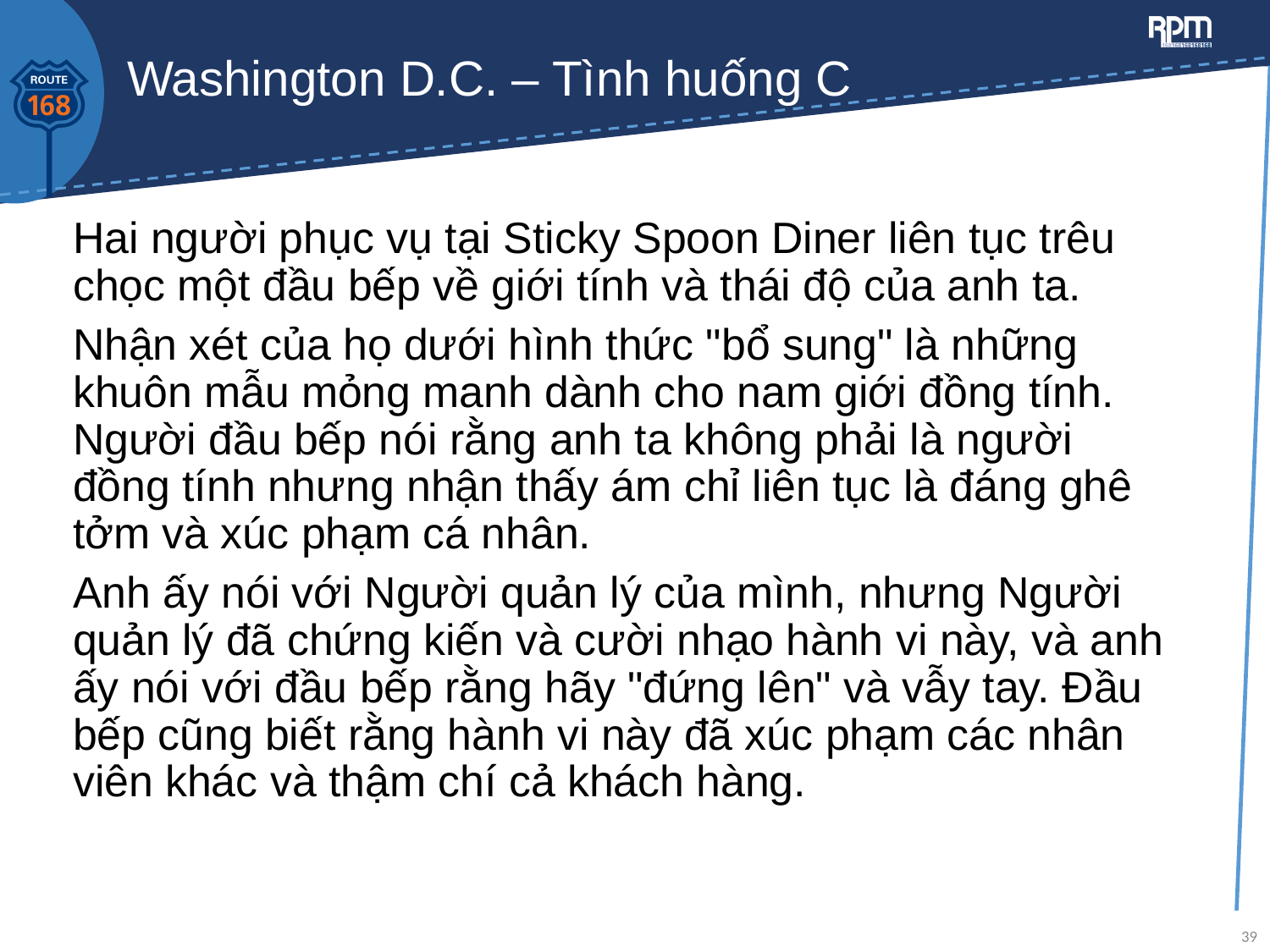

# Washington D.C. – Tình huống C
Hai người phục vụ tại Sticky Spoon Diner liên tục trêu chọc một đầu bếp về giới tính và thái độ của anh ta.
Nhận xét của họ dưới hình thức "bổ sung" là những khuôn mẫu mỏng manh dành cho nam giới đồng tính. Người đầu bếp nói rằng anh ta không phải là người đồng tính nhưng nhận thấy ám chỉ liên tục là đáng ghê tởm và xúc phạm cá nhân.
Anh ấy nói với Người quản lý của mình, nhưng Người quản lý đã chứng kiến và cười nhạo hành vi này, và anh ấy nói với đầu bếp rằng hãy "đứng lên" và vẫy tay. Đầu bếp cũng biết rằng hành vi này đã xúc phạm các nhân viên khác và thậm chí cả khách hàng.
39